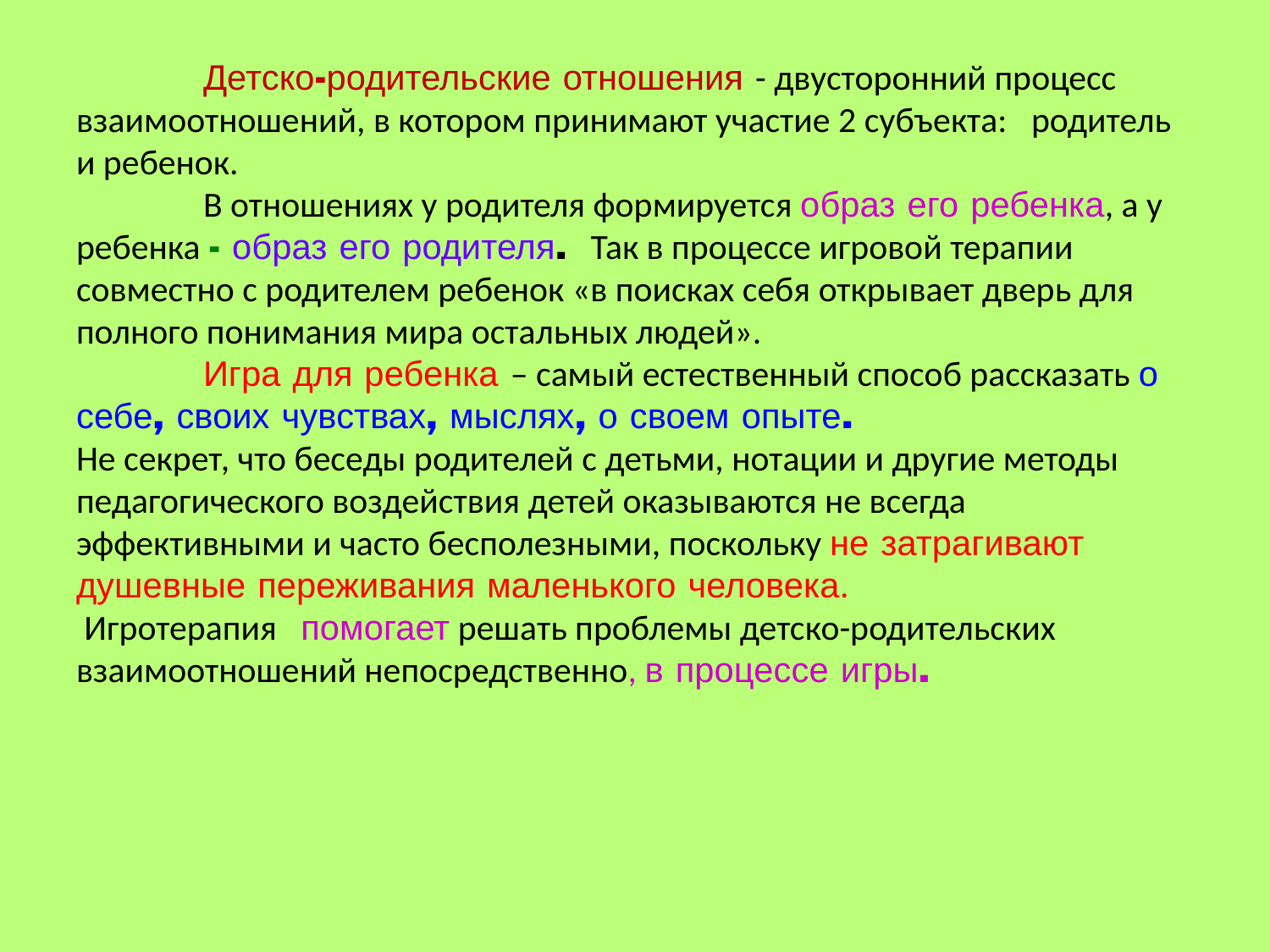

# Детско-родительские отношения - двусторонний процесс взаимоотношений, в котором принимают участие 2 субъекта:   родитель и ребенок. В отношениях у родителя формируется образ его ребенка, а у ребенка - образ его родителя.  Так в процессе игровой терапии совместно с родителем ребенок «в поисках себя открывает дверь для полного понимания мира остальных людей». Игра для ребенка – самый естественный способ рассказать о себе, своих чувствах, мыслях, о своем опыте. Не секрет, что беседы родителей с детьми, нотации и другие методы педагогического воздействия детей оказываются не всегда эффективными и часто бесполезными, поскольку не затрагивают душевные переживания маленького человека. Игротерапия   помогает решать проблемы детско-родительских взаимоотношений непосредственно, в процессе игры.